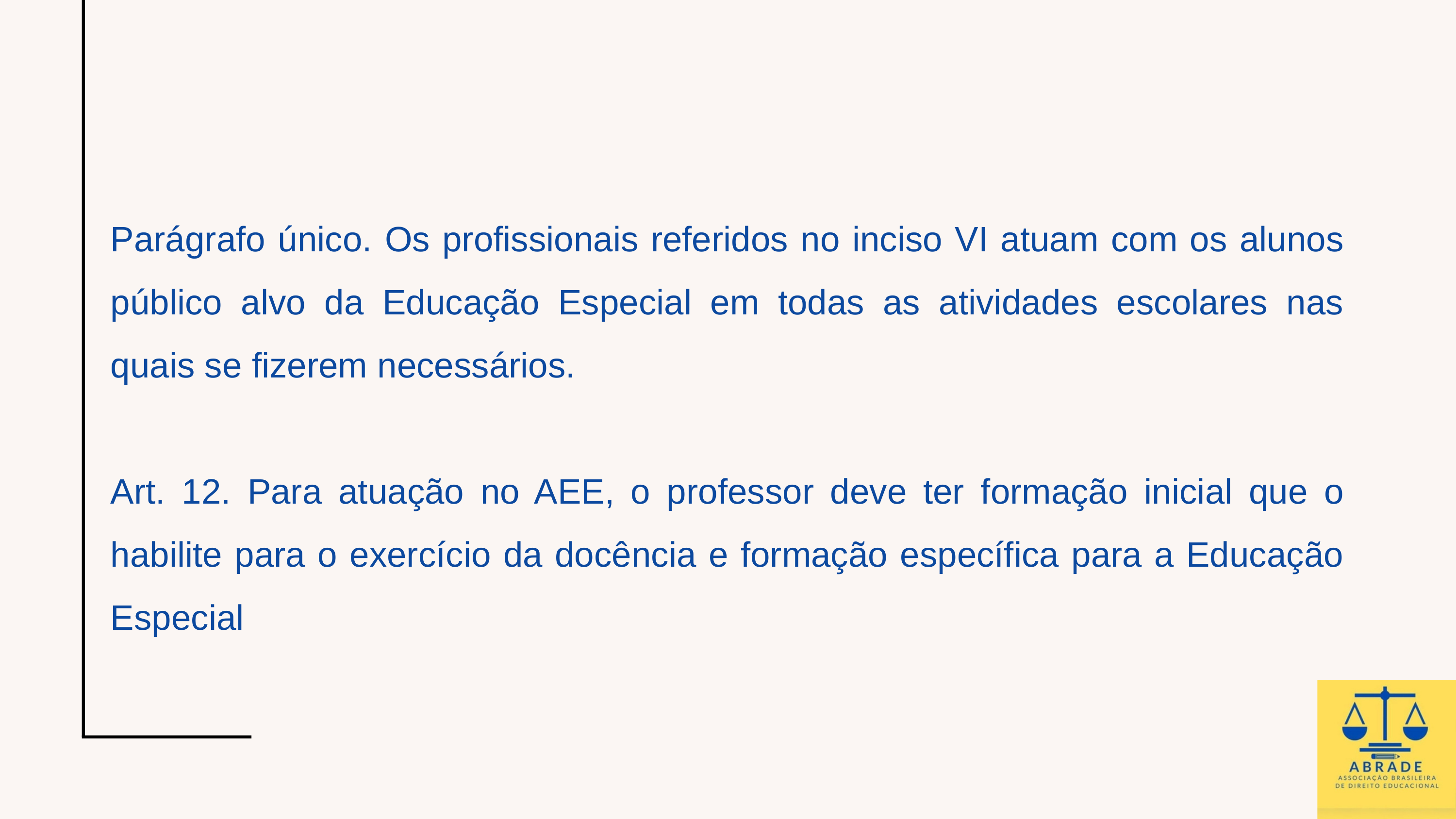

Parágrafo único. Os profissionais referidos no inciso VI atuam com os alunos público alvo da Educação Especial em todas as atividades escolares nas quais se fizerem necessários.

Art. 12. Para atuação no AEE, o professor deve ter formação inicial que o habilite para o exercício da docência e formação específica para a Educação Especial